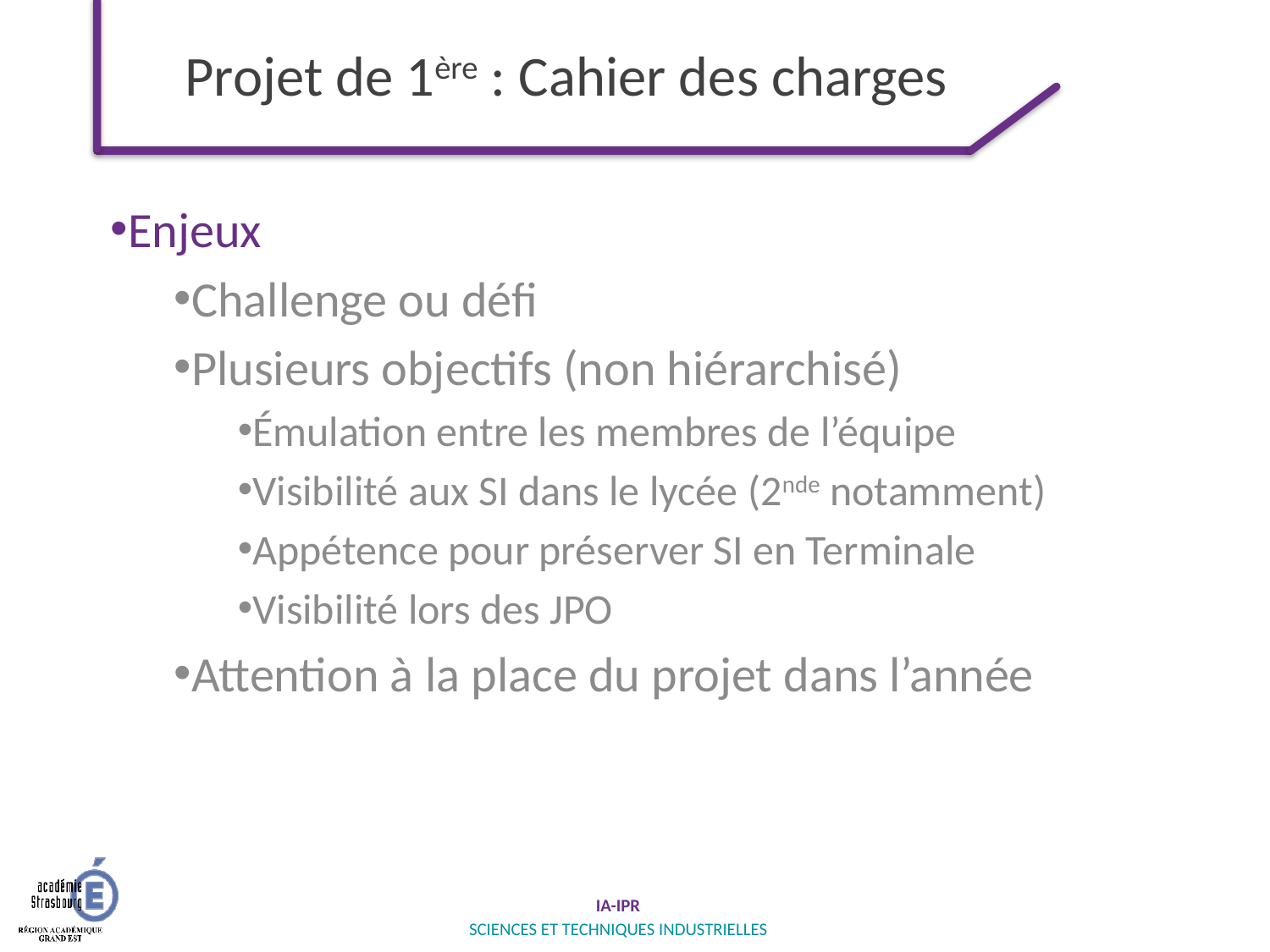

# Projet de 1ère : Cahier des charges
Enjeux
Challenge ou défi
Plusieurs objectifs (non hiérarchisé)
Émulation entre les membres de l’équipe
Visibilité aux SI dans le lycée (2nde notamment)
Appétence pour préserver SI en Terminale
Visibilité lors des JPO
Attention à la place du projet dans l’année